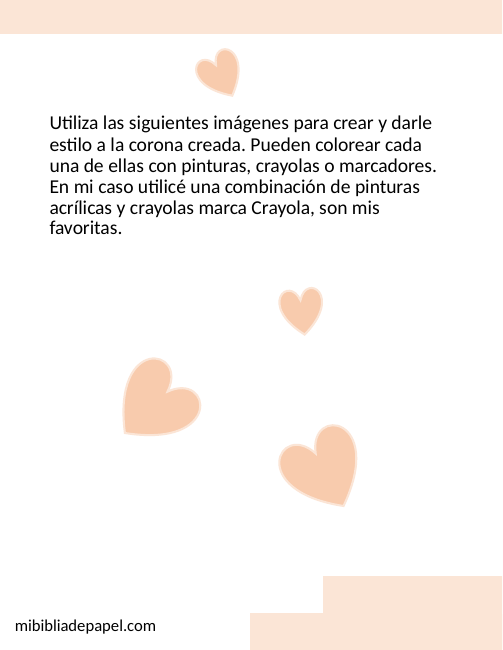

Utiliza las siguientes imágenes para crear y darle estilo a la corona creada. Pueden colorear cada una de ellas con pinturas, crayolas o marcadores. En mi caso utilicé una combinación de pinturas acrílicas y crayolas marca Crayola, son mis favoritas.

mibibliadepapel.com